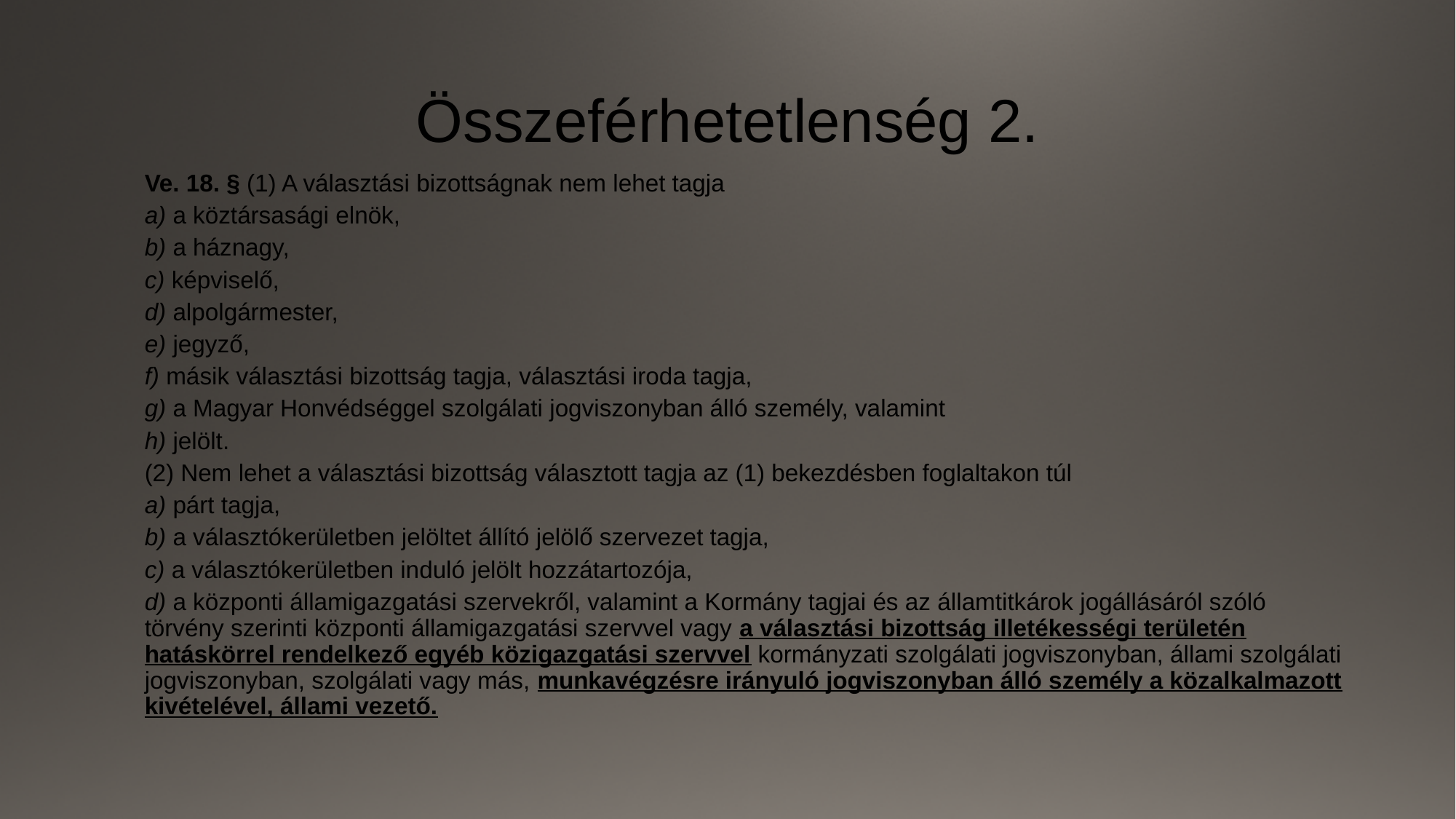

# Összeférhetetlenség 2.
Ve. 18. § (1) A választási bizottságnak nem lehet tagja
a) a köztársasági elnök,
b) a háznagy,
c) képviselő,
d) alpolgármester,
e) jegyző,
f) másik választási bizottság tagja, választási iroda tagja,
g) a Magyar Honvédséggel szolgálati jogviszonyban álló személy, valamint
h) jelölt.
(2) Nem lehet a választási bizottság választott tagja az (1) bekezdésben foglaltakon túl
a) párt tagja,
b) a választókerületben jelöltet állító jelölő szervezet tagja,
c) a választókerületben induló jelölt hozzátartozója,
d) a központi államigazgatási szervekről, valamint a Kormány tagjai és az államtitkárok jogállásáról szóló törvény szerinti központi államigazgatási szervvel vagy a választási bizottság illetékességi területén hatáskörrel rendelkező egyéb közigazgatási szervvel kormányzati szolgálati jogviszonyban, állami szolgálati jogviszonyban, szolgálati vagy más, munkavégzésre irányuló jogviszonyban álló személy a közalkalmazott kivételével, állami vezető.